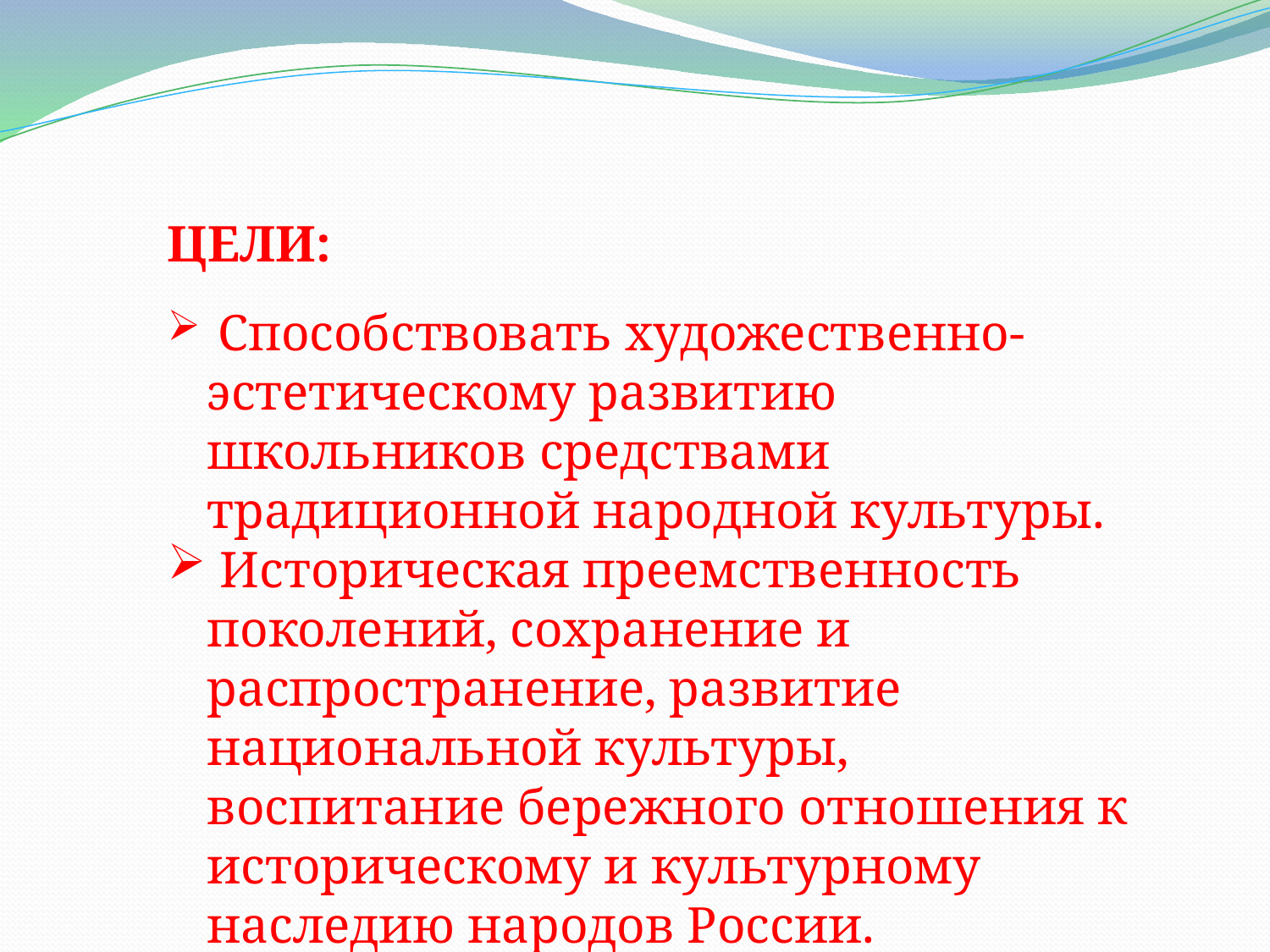

ЦЕЛИ:

 Способствовать художественно-эстетическому развитию школьников средствами традиционной народной культуры.
 Историческая преемственность поколений, сохранение и распространение, развитие национальной культуры, воспитание бережного отношения к историческому и культурному наследию народов России.